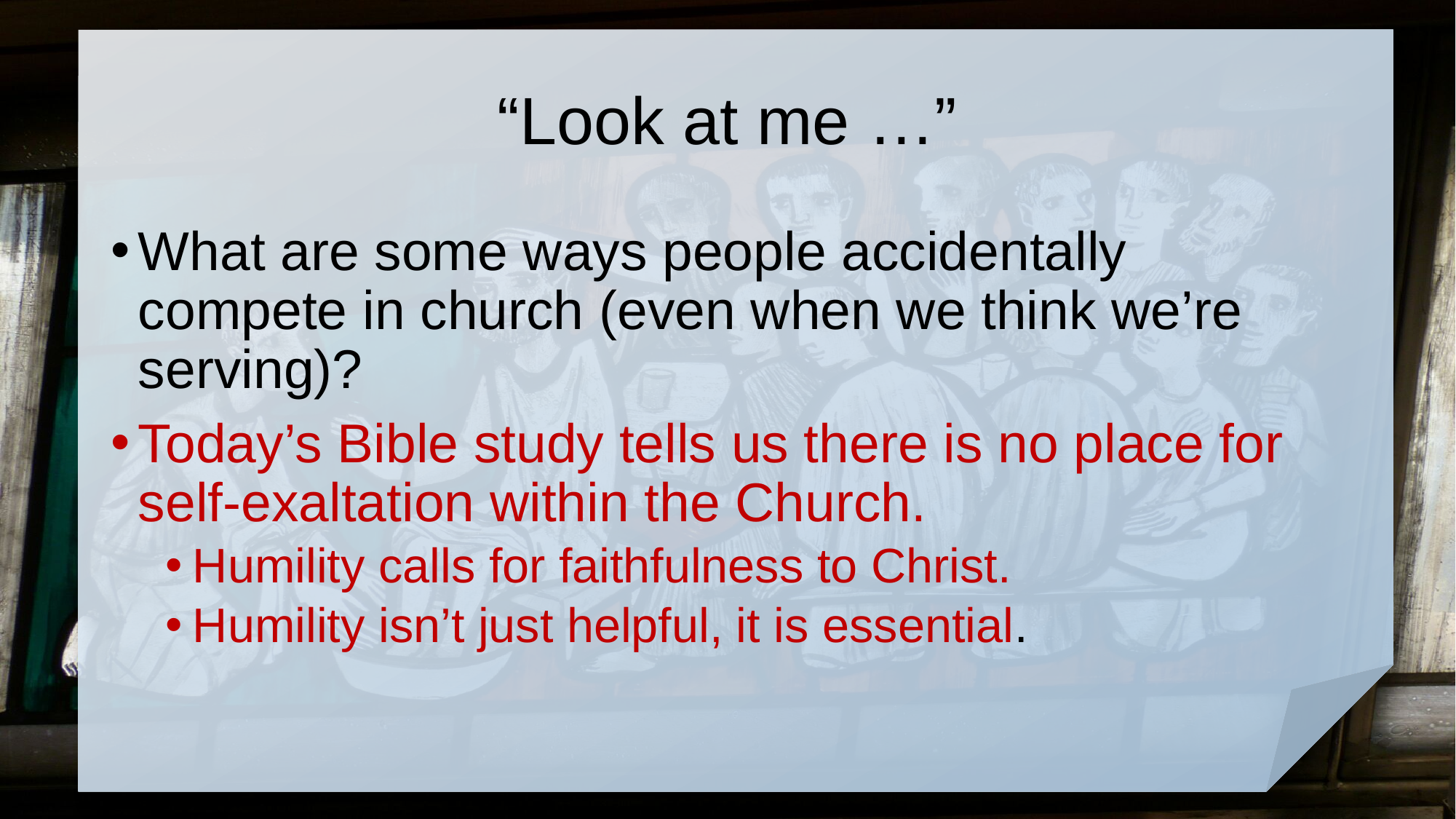

# “Look at me …”
What are some ways people accidentally compete in church (even when we think we’re serving)?
Today’s Bible study tells us there is no place for self-exaltation within the Church.
Humility calls for faithfulness to Christ.
Humility isn’t just helpful, it is essential.